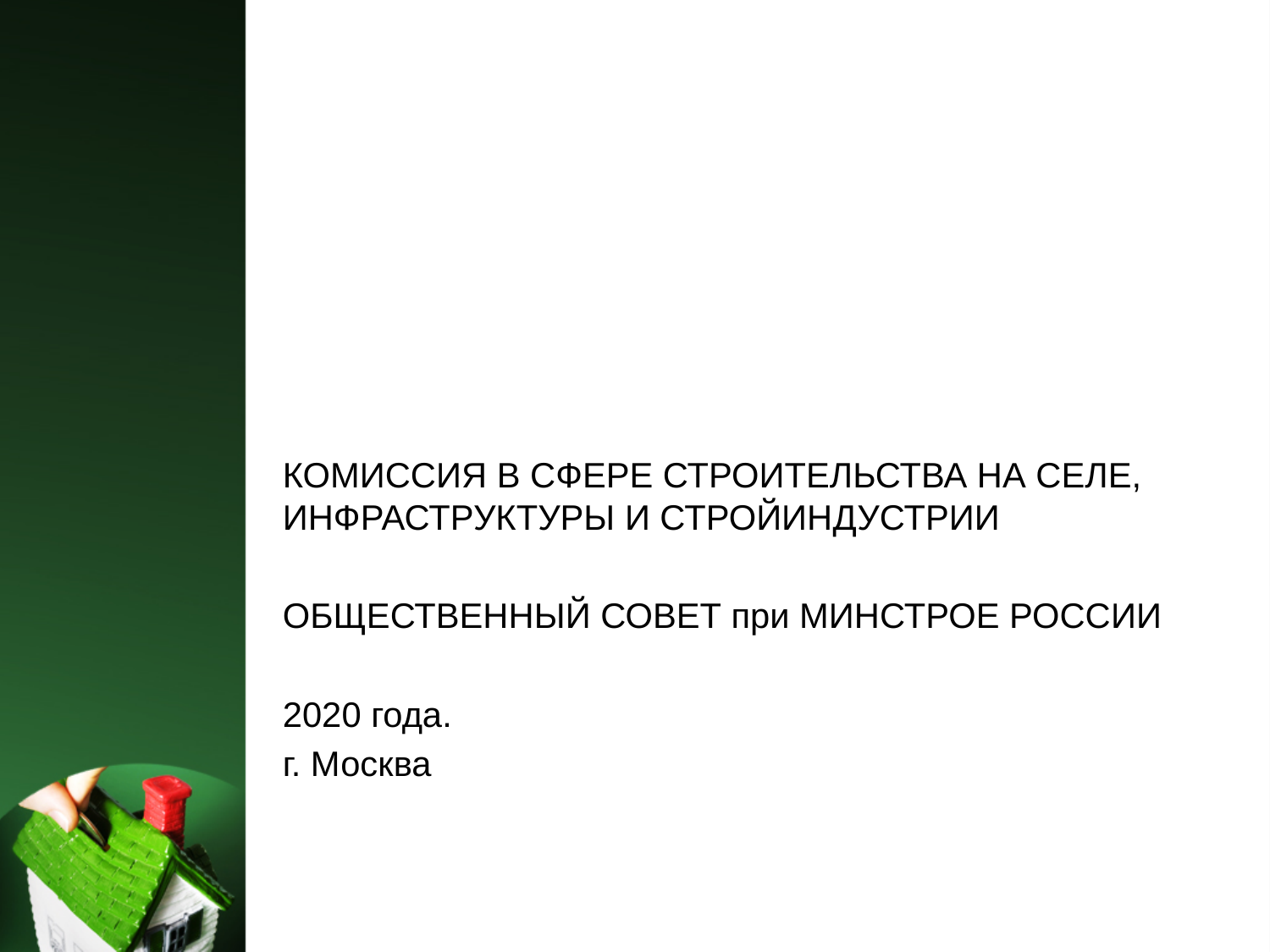

КОМИССИЯ В СФЕРЕ СТРОИТЕЛЬСТВА НА СЕЛЕ, ИНФРАСТРУКТУРЫ И СТРОЙИНДУСТРИИ

ОБЩЕСТВЕННЫЙ СОВЕТ при МИНСТРОЕ РОССИИ

2020 года.
г. Москва